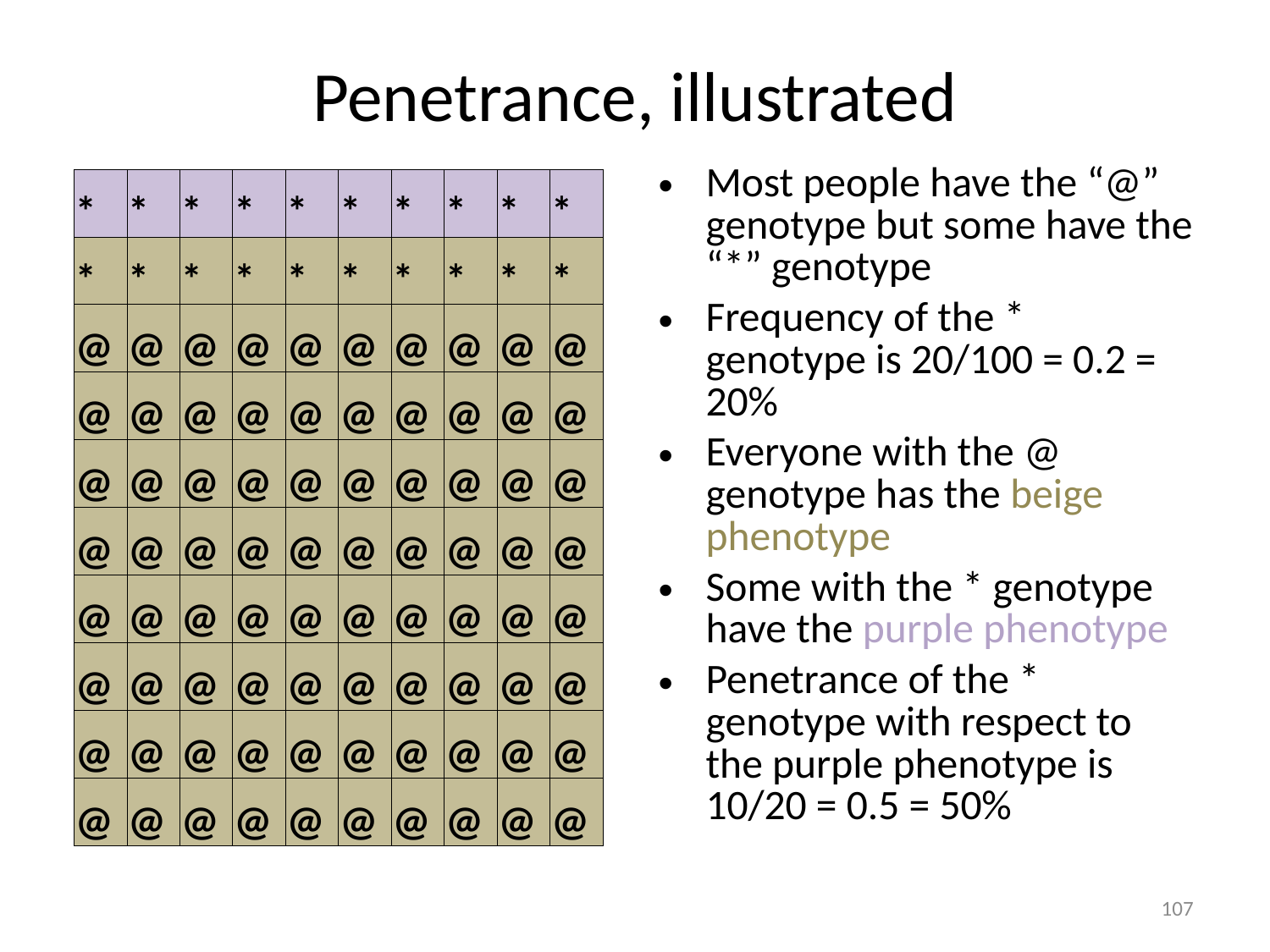

# Penetrance, illustrated
Most people have the “@” genotype but some have the “*” genotype
Frequency of the * genotype is 20/100 = 0.2 = 20%
Everyone with the @ genotype has the beige phenotype
Some with the * genotype have the purple phenotype
Penetrance of the * genotype with respect to the purple phenotype is 10/20 = 0.5 = 50%
| \* | \* | \* | \* | \* | \* | \* | \* | \* | \* |
| --- | --- | --- | --- | --- | --- | --- | --- | --- | --- |
| \* | \* | \* | \* | \* | \* | \* | \* | \* | \* |
| @ | @ | @ | @ | @ | @ | @ | @ | @ | @ |
| @ | @ | @ | @ | @ | @ | @ | @ | @ | @ |
| @ | @ | @ | @ | @ | @ | @ | @ | @ | @ |
| @ | @ | @ | @ | @ | @ | @ | @ | @ | @ |
| @ | @ | @ | @ | @ | @ | @ | @ | @ | @ |
| @ | @ | @ | @ | @ | @ | @ | @ | @ | @ |
| @ | @ | @ | @ | @ | @ | @ | @ | @ | @ |
| @ | @ | @ | @ | @ | @ | @ | @ | @ | @ |
107